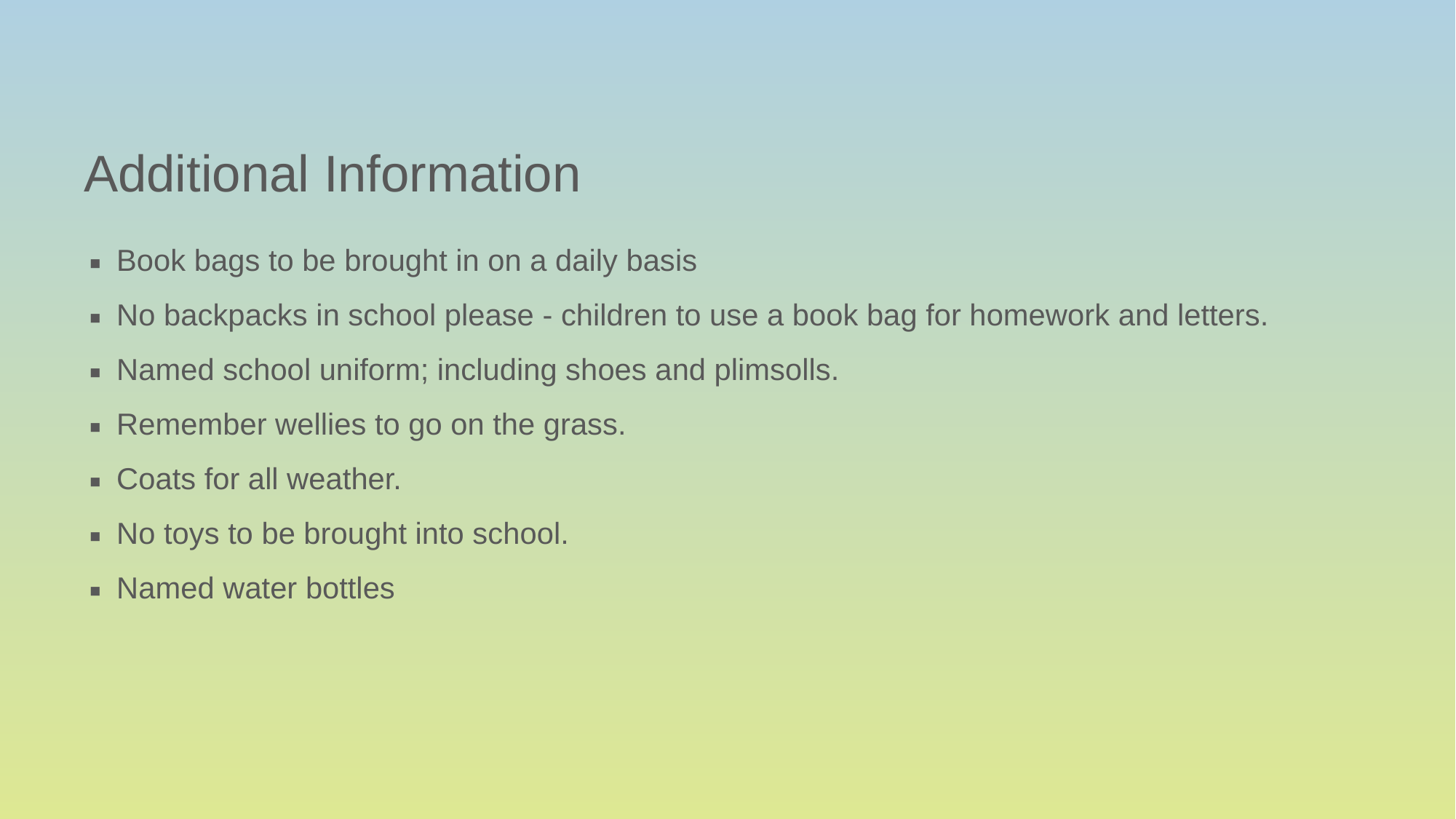

# Additional Information
Book bags to be brought in on a daily basis
No backpacks in school please - children to use a book bag for homework and letters.
Named school uniform; including shoes and plimsolls.
Remember wellies to go on the grass.
Coats for all weather.
No toys to be brought into school.
Named water bottles